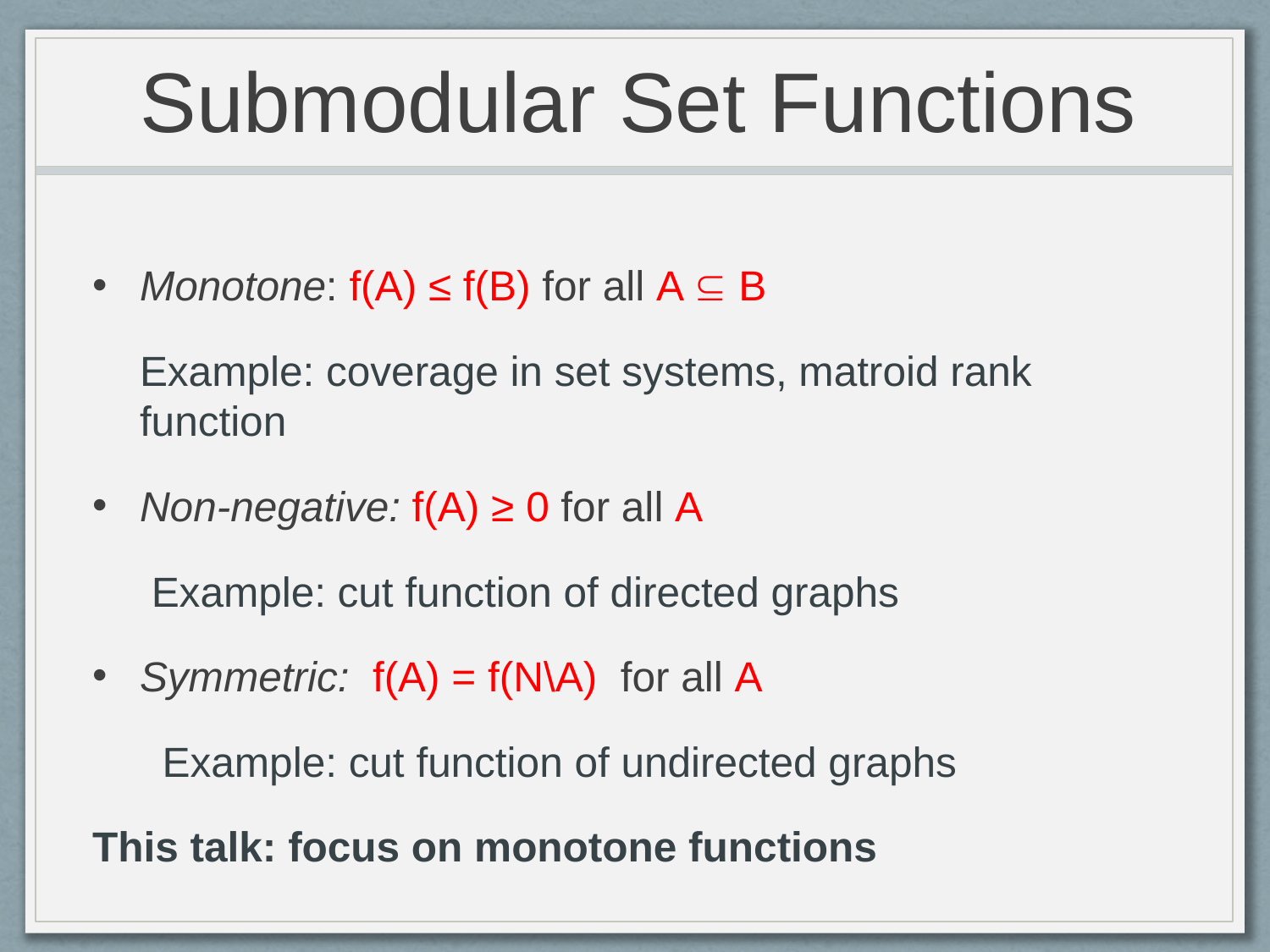

# Submodular Set Functions
Monotone: f(A) ≤ f(B) for all A ⊆ B
	Example: coverage in set systems, matroid rank function
Non-negative: f(A) ≥ 0 for all A
	 Example: cut function of directed graphs
Symmetric:  f(A) = f(N\A)  for all A
      Example: cut function of undirected graphs
This talk: focus on monotone functions